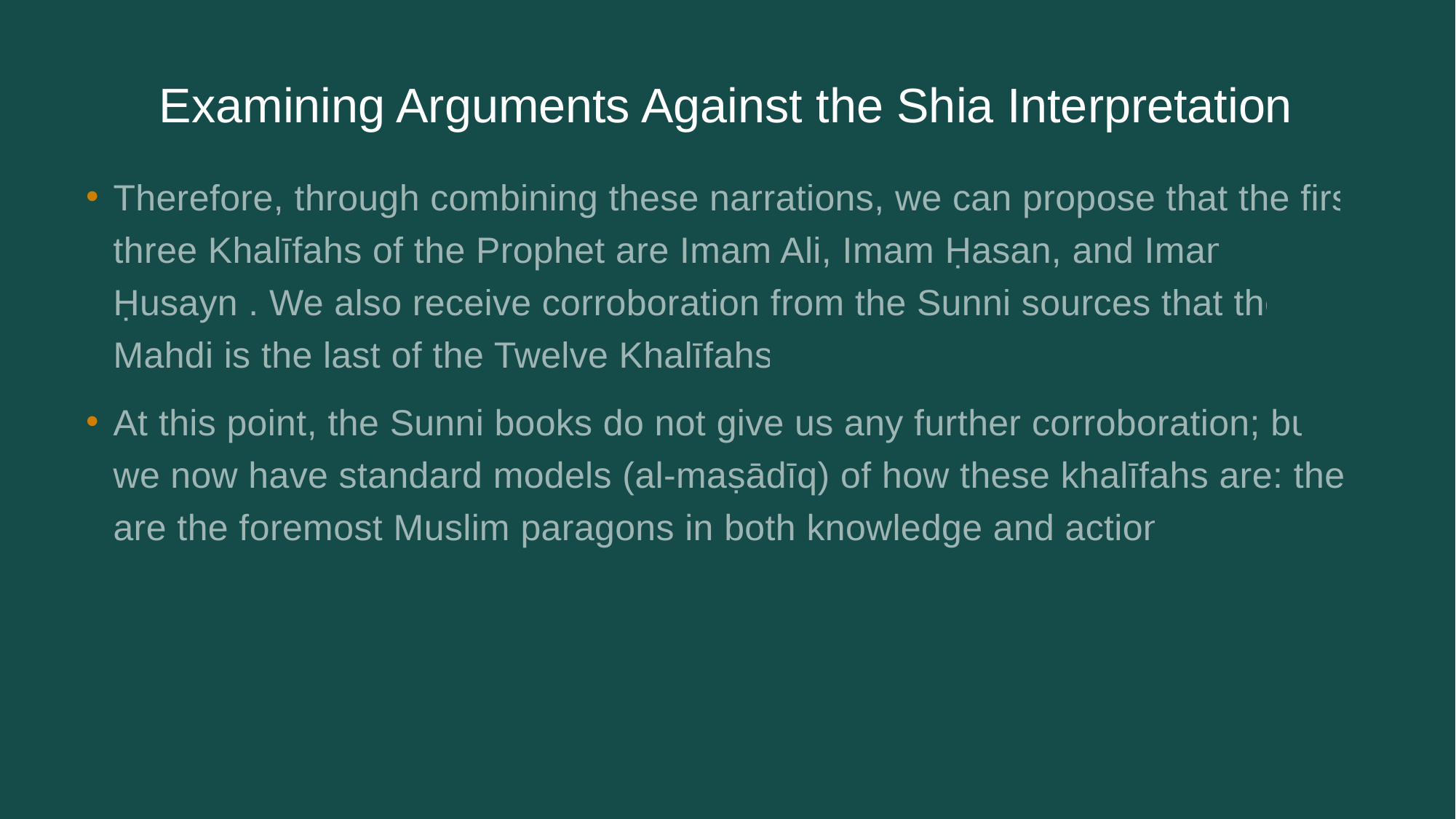

# Examining Arguments Against the Shia Interpretation
Therefore, through combining these narrations, we can propose that the first three Khalīfahs of the Prophet are Imam Ali, Imam Ḥasan, and Imam Ḥusayn . We also receive corroboration from the Sunni sources that the Mahdi is the last of the Twelve Khalīfahs.
At this point, the Sunni books do not give us any further corroboration; but we now have standard models (al-maṣādīq) of how these khalīfahs are: they are the foremost Muslim paragons in both knowledge and action.